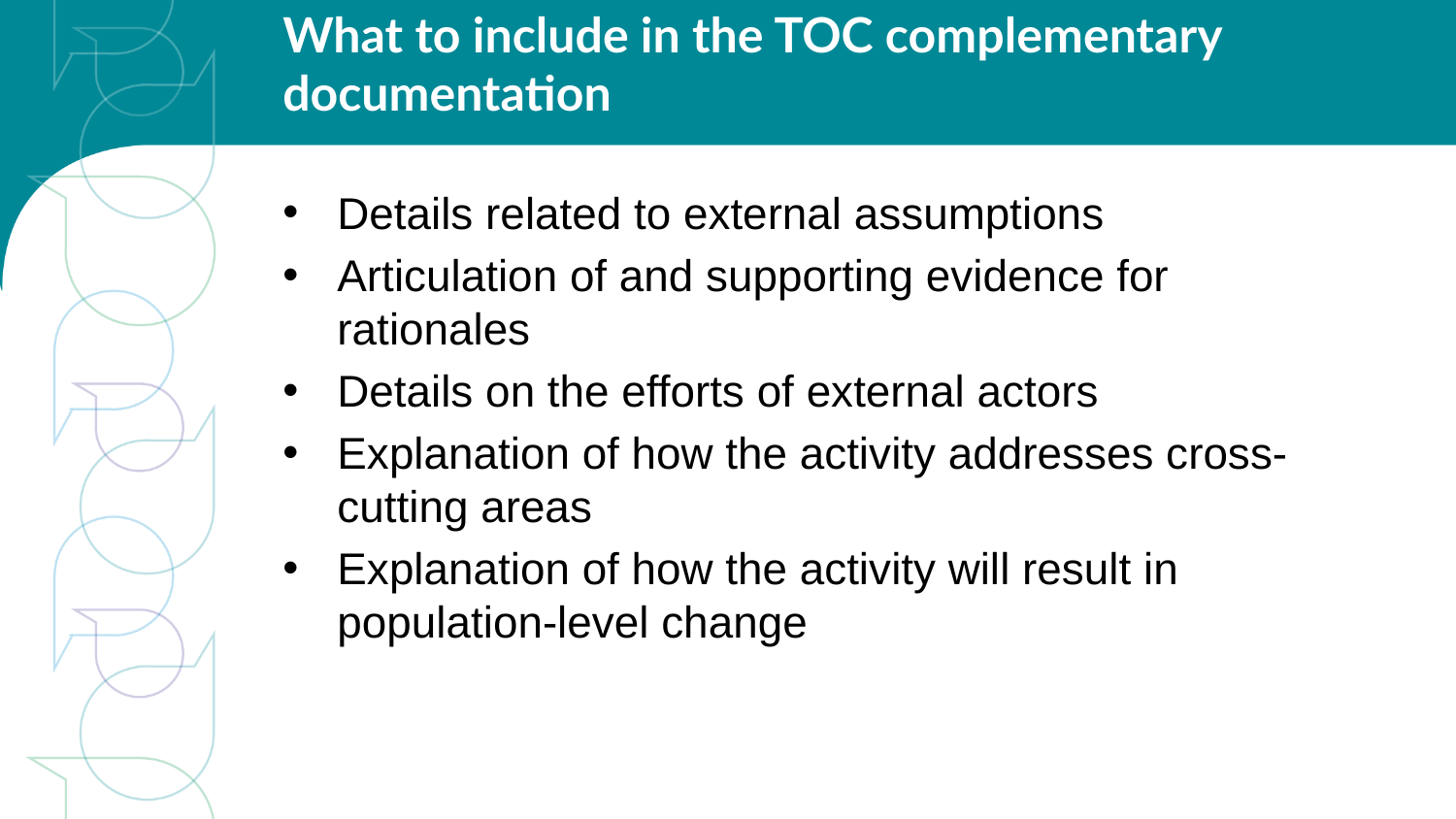

# What to include in the TOC complementary documentation
Details related to external assumptions
Articulation of and supporting evidence for rationales
Details on the efforts of external actors
Explanation of how the activity addresses cross-cutting areas
Explanation of how the activity will result in population-level change